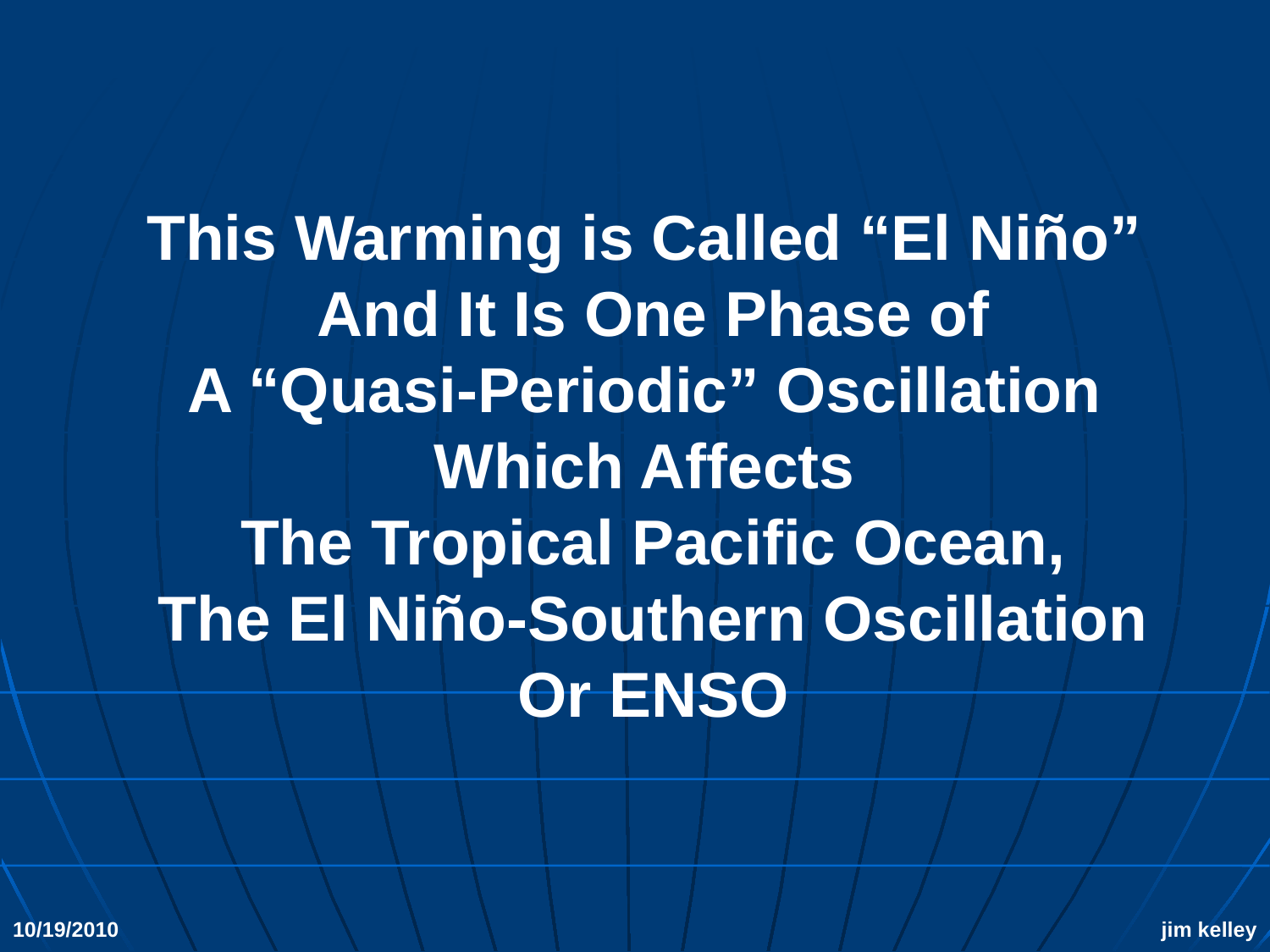

This Warming is Called “El Niño”
And It Is One Phase of
A “Quasi-Periodic” Oscillation
Which Affects
The Tropical Pacific Ocean,
The El Niño-Southern Oscillation
Or ENSO
10/19/2010
jim kelley